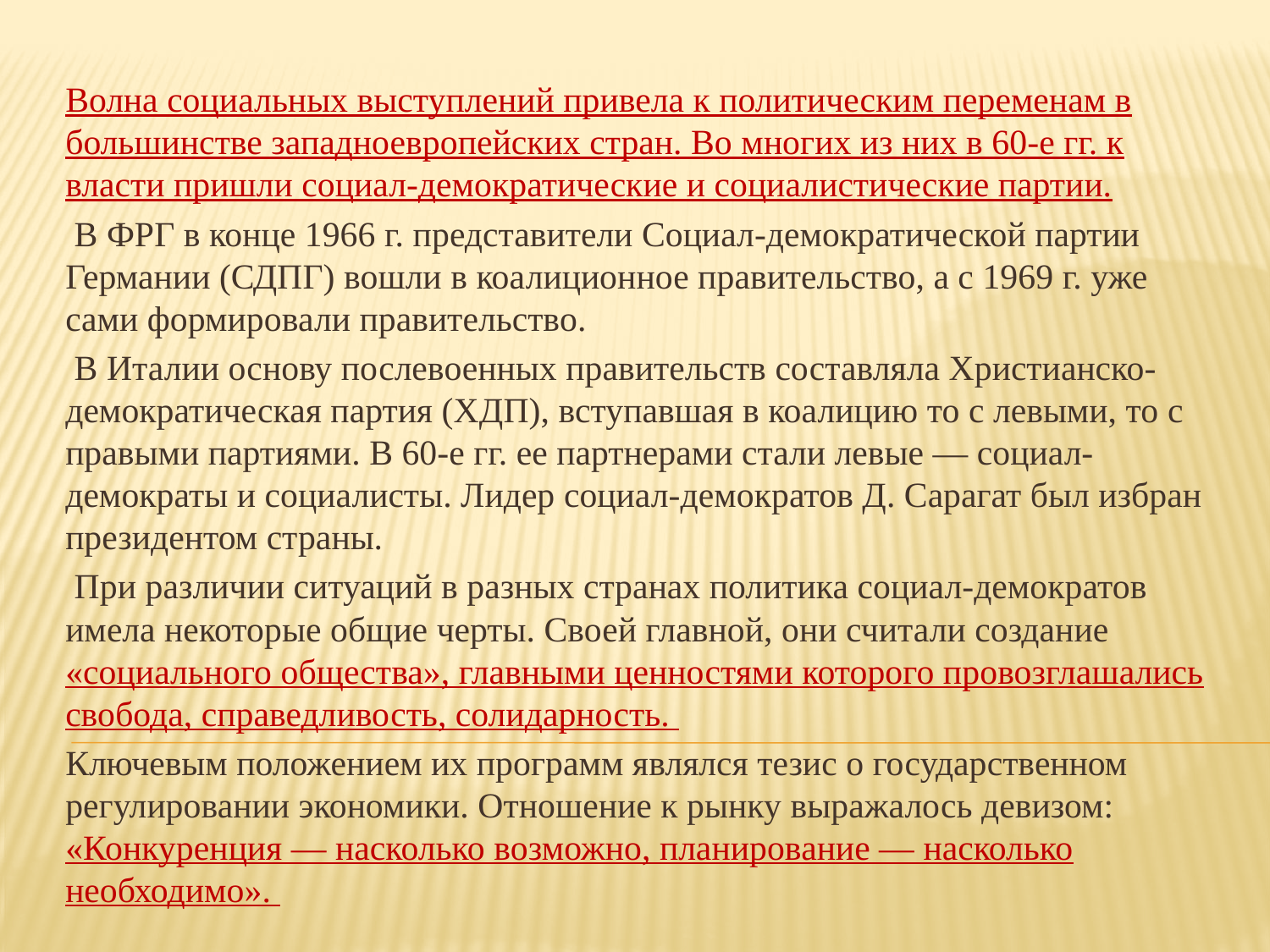

Волна социальных выступлений привела к политическим переменам в большинстве западноевропейских стран. Во многих из них в 60-е гг. к власти пришли социал-демократические и социалистические партии.
 В ФРГ в конце 1966 г. представители Социал-демократической партии Германии (СДПГ) вошли в коалиционное правительство, а с 1969 г. уже сами формировали правительство.
 В Италии основу послевоенных правительств составляла Христианско-демократическая партия (ХДП), вступавшая в коалицию то с левыми, то с правыми партиями. В 60-е гг. ее партнерами стали левые — социал-демократы и социалисты. Лидер социал-демократов Д. Сарагат был избран президентом страны.
 При различии ситуаций в разных странах политика социал-демократов имела некоторые общие черты. Своей главной, они считали создание «социального общества», главными ценностями которого провозглашались свобода, справедливость, солидарность.
Ключевым положением их программ являлся тезис о государственном регулировании экономики. Отношение к рынку выражалось девизом: «Конкуренция — насколько возможно, планирование — насколько необходимо».